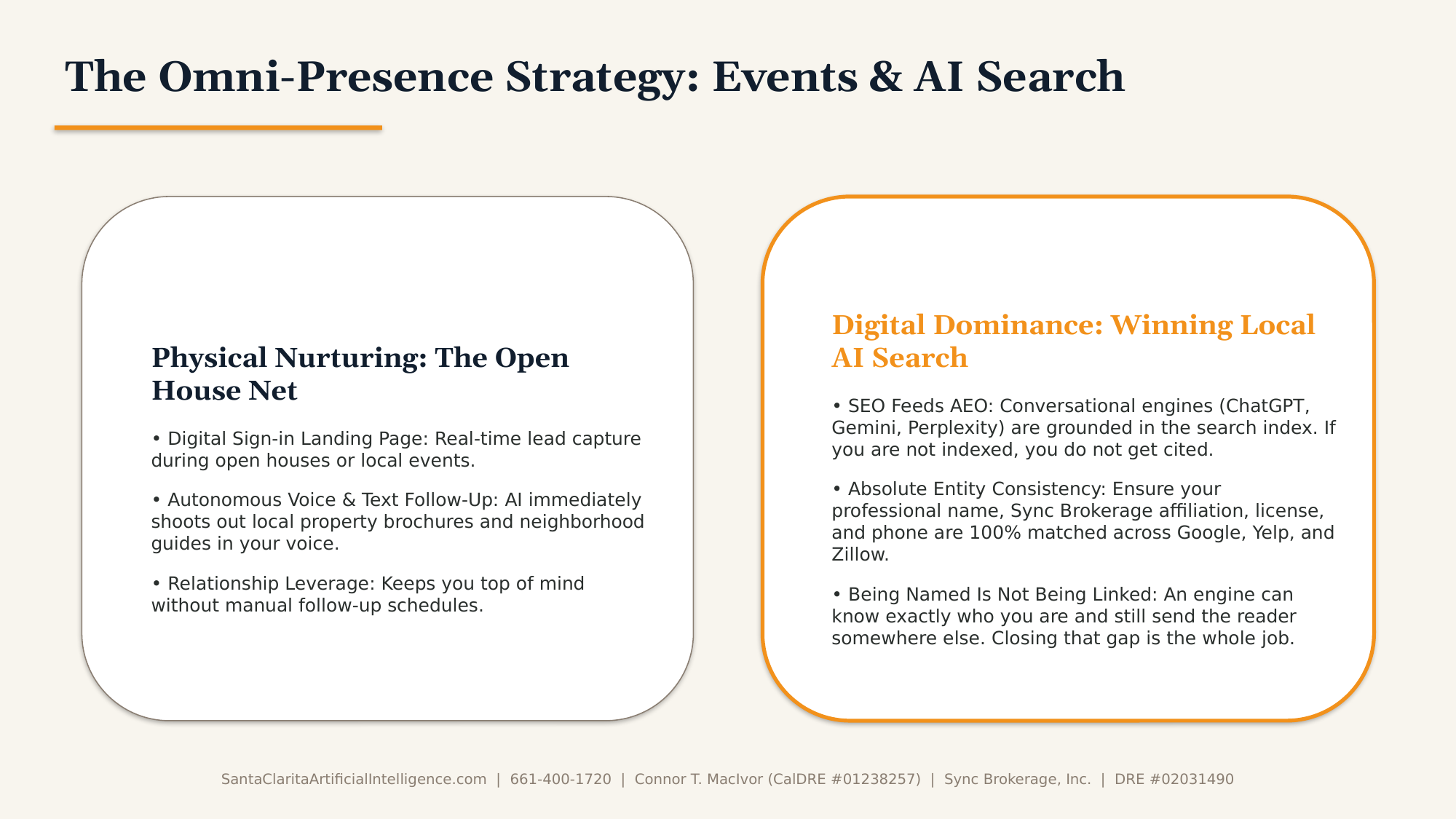

The Omni-Presence Strategy: Events & AI Search

Physical Nurturing: The Open House Net
• Digital Sign-in Landing Page: Real-time lead capture during open houses or local events.
• Autonomous Voice & Text Follow-Up: AI immediately shoots out local property brochures and neighborhood guides in your voice.
• Relationship Leverage: Keeps you top of mind without manual follow-up schedules.
Digital Dominance: Winning Local AI Search
• SEO Feeds AEO: Conversational engines (ChatGPT, Gemini, Perplexity) are grounded in the search index. If you are not indexed, you do not get cited.
• Absolute Entity Consistency: Ensure your professional name, Sync Brokerage affiliation, license, and phone are 100% matched across Google, Yelp, and Zillow.
• Being Named Is Not Being Linked: An engine can know exactly who you are and still send the reader somewhere else. Closing that gap is the whole job.
SantaClaritaArtificialIntelligence.com  |  661-400-1720  |  Connor T. MacIvor (CalDRE #01238257)  |  Sync Brokerage, Inc.  |  DRE #02031490